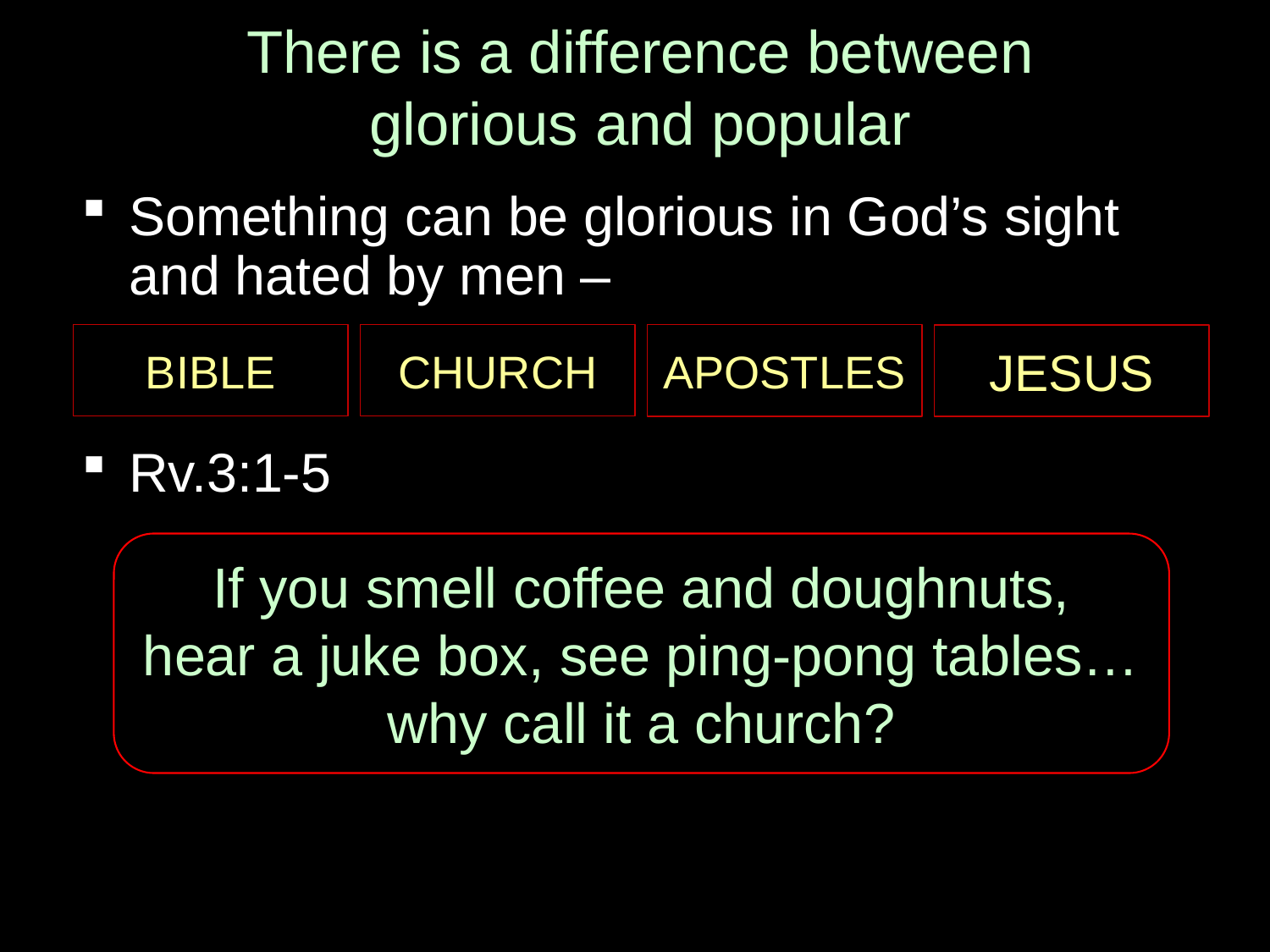

# There is a difference between glorious and popular
Something can be glorious in God’s sight and hated by men –

Rv.3:1-5

CHURCH
BIBLE
APOSTLES
JESUS
If you smell coffee and doughnuts,
hear a juke box, see ping-pong tables…
why call it a church?